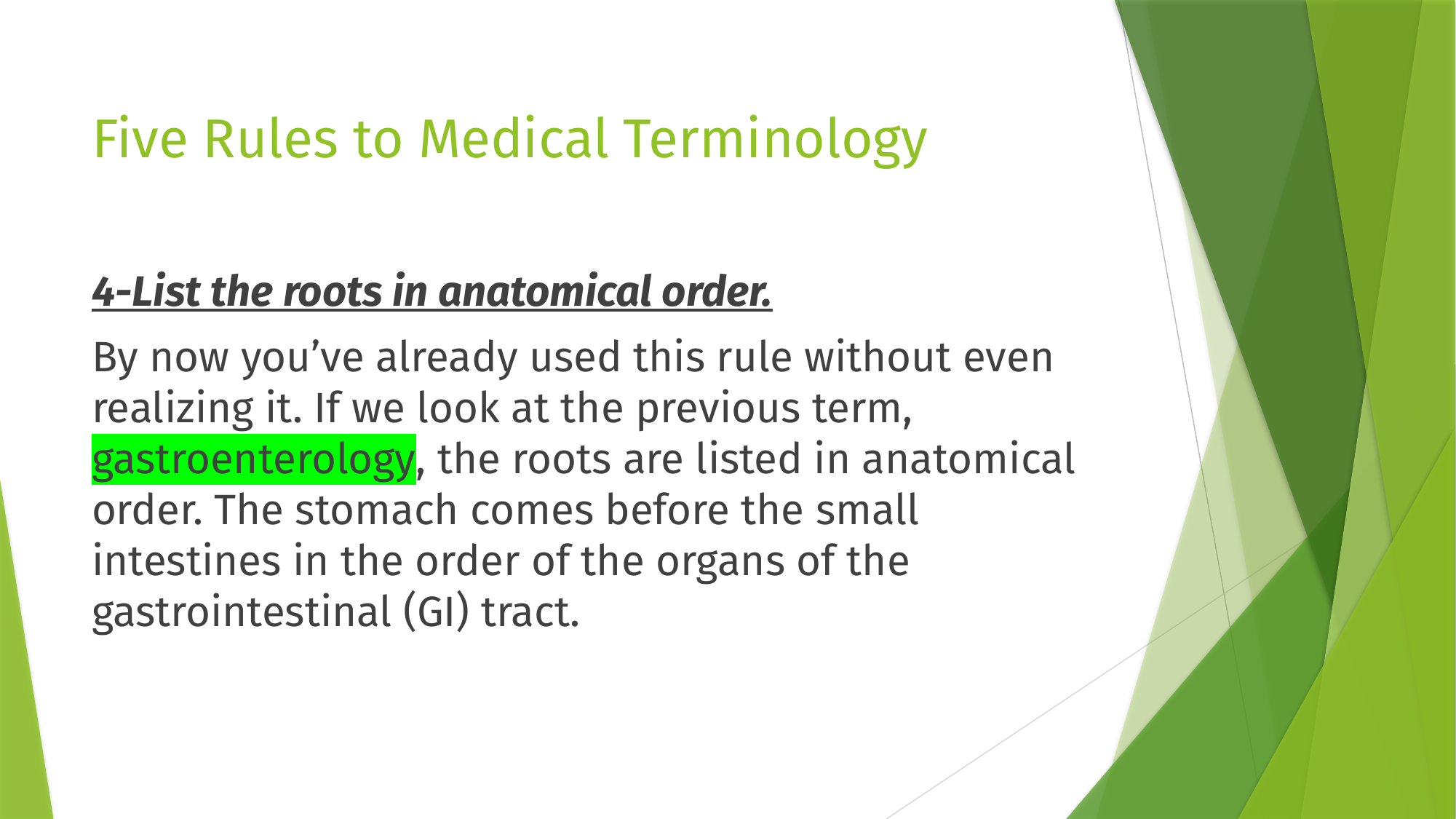

# Five Rules to Medical Terminology
4-List the roots in anatomical order.
By now you’ve already used this rule without even realizing it. If we look at the previous term, gastroenterology, the roots are listed in anatomical order. The stomach comes before the small intestines in the order of the organs of the gastrointestinal (GI) tract.